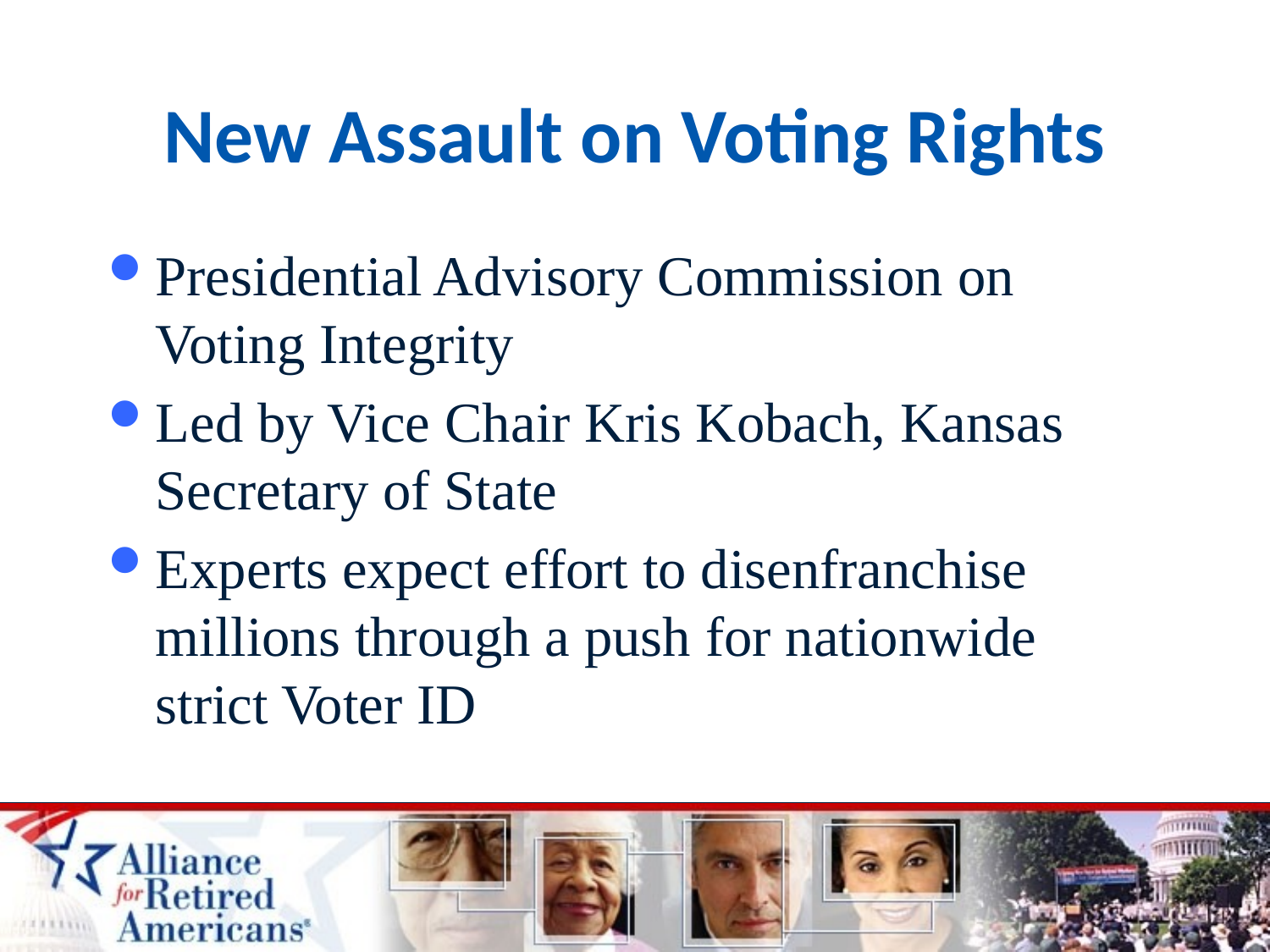

# New Assault on Voting Rights
Presidential Advisory Commission on Voting Integrity
Led by Vice Chair Kris Kobach, Kansas Secretary of State
Experts expect effort to disenfranchise millions through a push for nationwide strict Voter ID